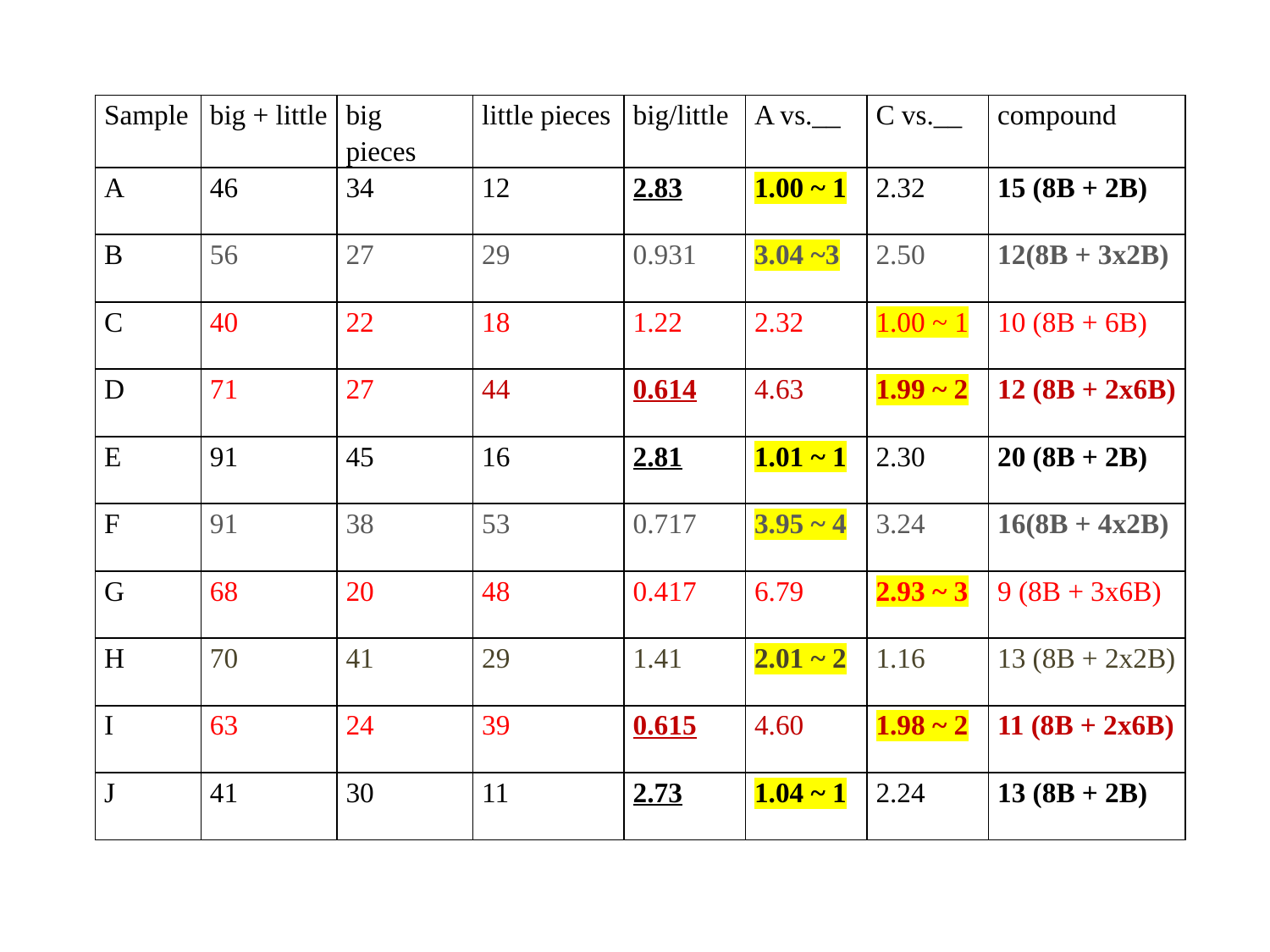

| Sample | big + little | big pieces | little pieces | big/little | A vs.\_\_ | C vs.\_\_ | compound |
| --- | --- | --- | --- | --- | --- | --- | --- |
| A | 46 | 34 | 12 | 2.83 | 1.00 ~ 1 | 2.32 | 15 (8B + 2B) |
| B | 56 | 27 | 29 | 0.931 | 3.04 ~3 | 2.50 | 12(8B + 3x2B) |
| C | 40 | 22 | 18 | 1.22 | 2.32 | 1.00 ~ 1 | 10 (8B + 6B) |
| D | 71 | 27 | 44 | 0.614 | 4.63 | 1.99 ~ 2 | 12 (8B + 2x6B) |
| E | 91 | 45 | 16 | 2.81 | 1.01 ~ 1 | 2.30 | 20 (8B + 2B) |
| F | 91 | 38 | 53 | 0.717 | 3.95 ~ 4 | 3.24 | 16(8B + 4x2B) |
| G | 68 | 20 | 48 | 0.417 | 6.79 | 2.93 ~ 3 | 9 (8B + 3x6B) |
| H | 70 | 41 | 29 | 1.41 | 2.01 ~ 2 | 1.16 | 13 (8B + 2x2B) |
| I | 63 | 24 | 39 | 0.615 | 4.60 | 1.98 ~ 2 | 11 (8B + 2x6B) |
| J | 41 | 30 | 11 | 2.73 | 1.04 ~ 1 | 2.24 | 13 (8B + 2B) |